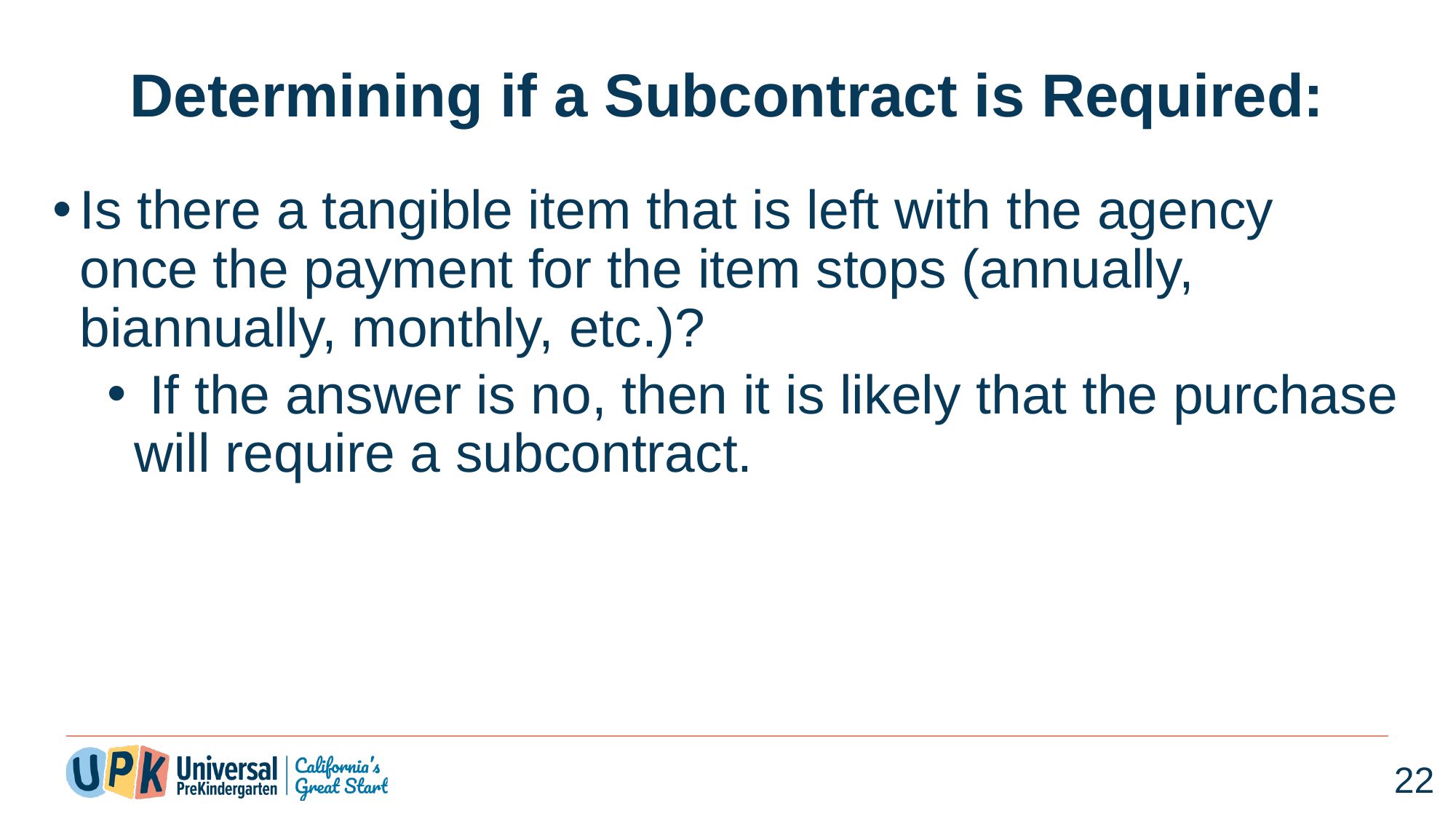

# Determining if a Subcontract is Required:
Is there a tangible item that is left with the agency once the payment for the item stops (annually, biannually, monthly, etc.)?
 If the answer is no, then it is likely that the purchase will require a subcontract.

22